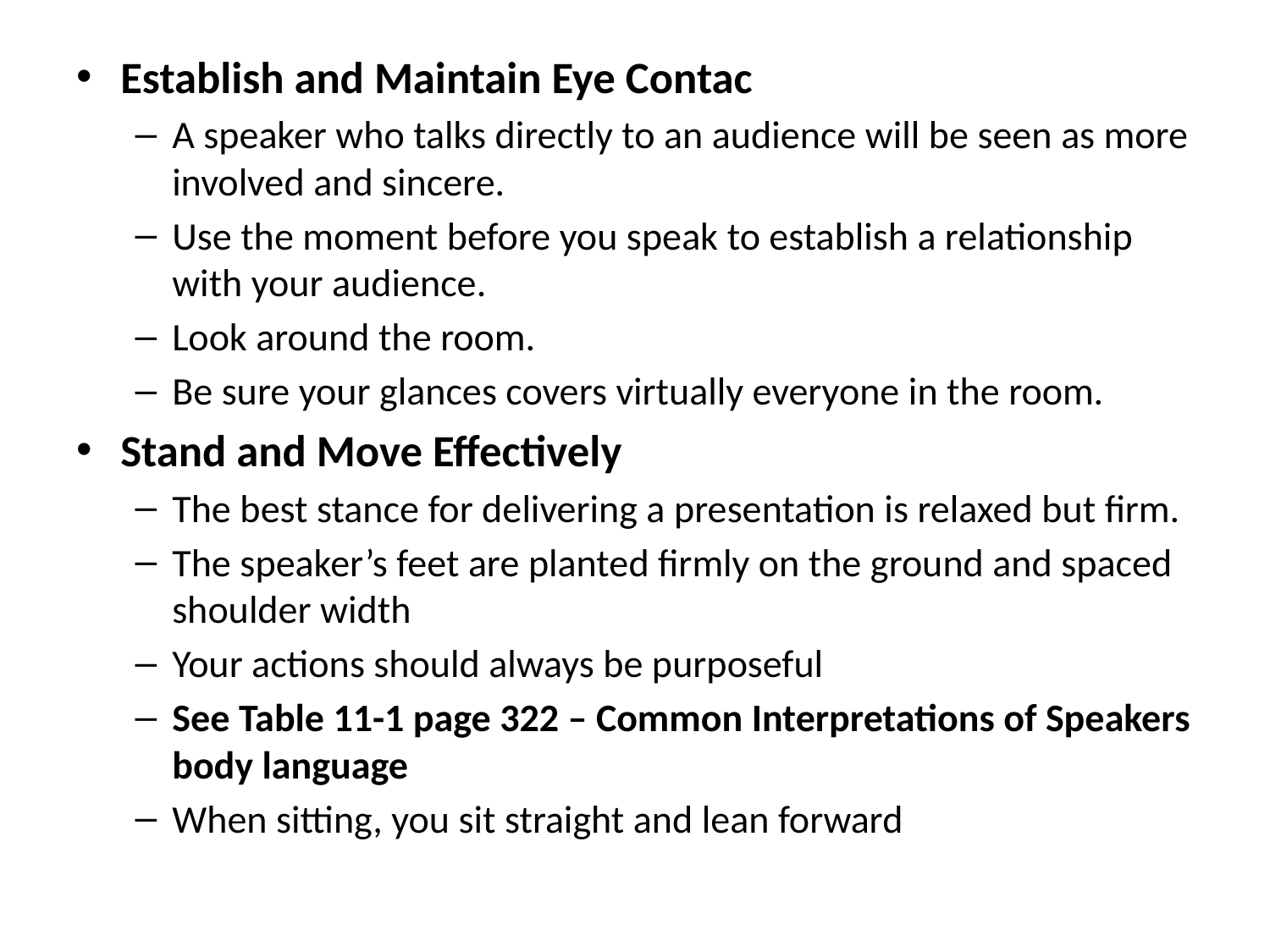

Establish and Maintain Eye Contac
A speaker who talks directly to an audience will be seen as more involved and sincere.
Use the moment before you speak to establish a relationship with your audience.
Look around the room.
Be sure your glances covers virtually everyone in the room.
Stand and Move Effectively
The best stance for delivering a presentation is relaxed but firm.
The speaker’s feet are planted firmly on the ground and spaced shoulder width
Your actions should always be purposeful
See Table 11-1 page 322 – Common Interpretations of Speakers body language
When sitting, you sit straight and lean forward